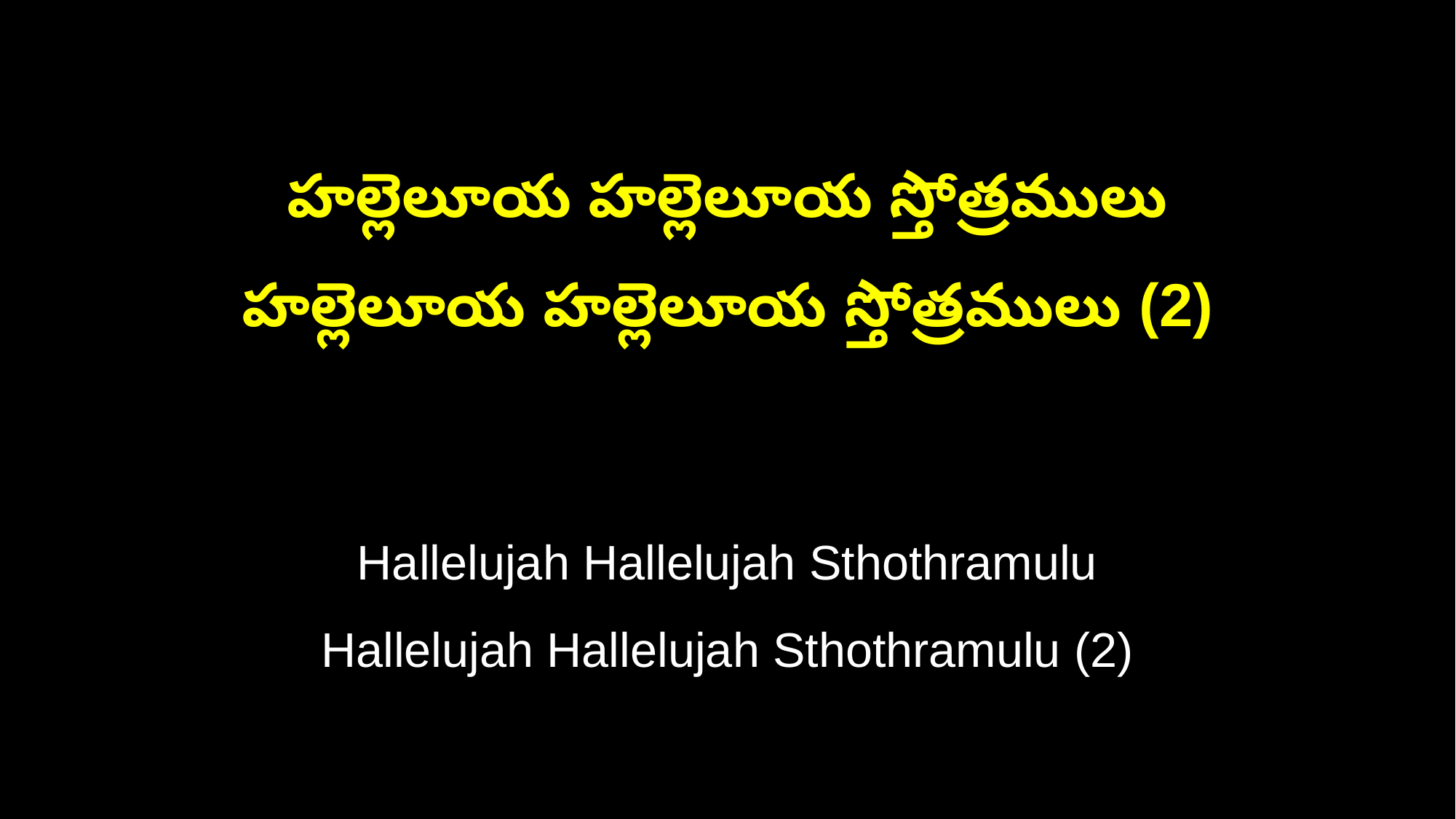

హల్లెలూయ హల్లెలూయ స్తోత్రములు
హల్లెలూయ హల్లెలూయ స్తోత్రములు (2)
Hallelujah Hallelujah Sthothramulu
Hallelujah Hallelujah Sthothramulu (2)